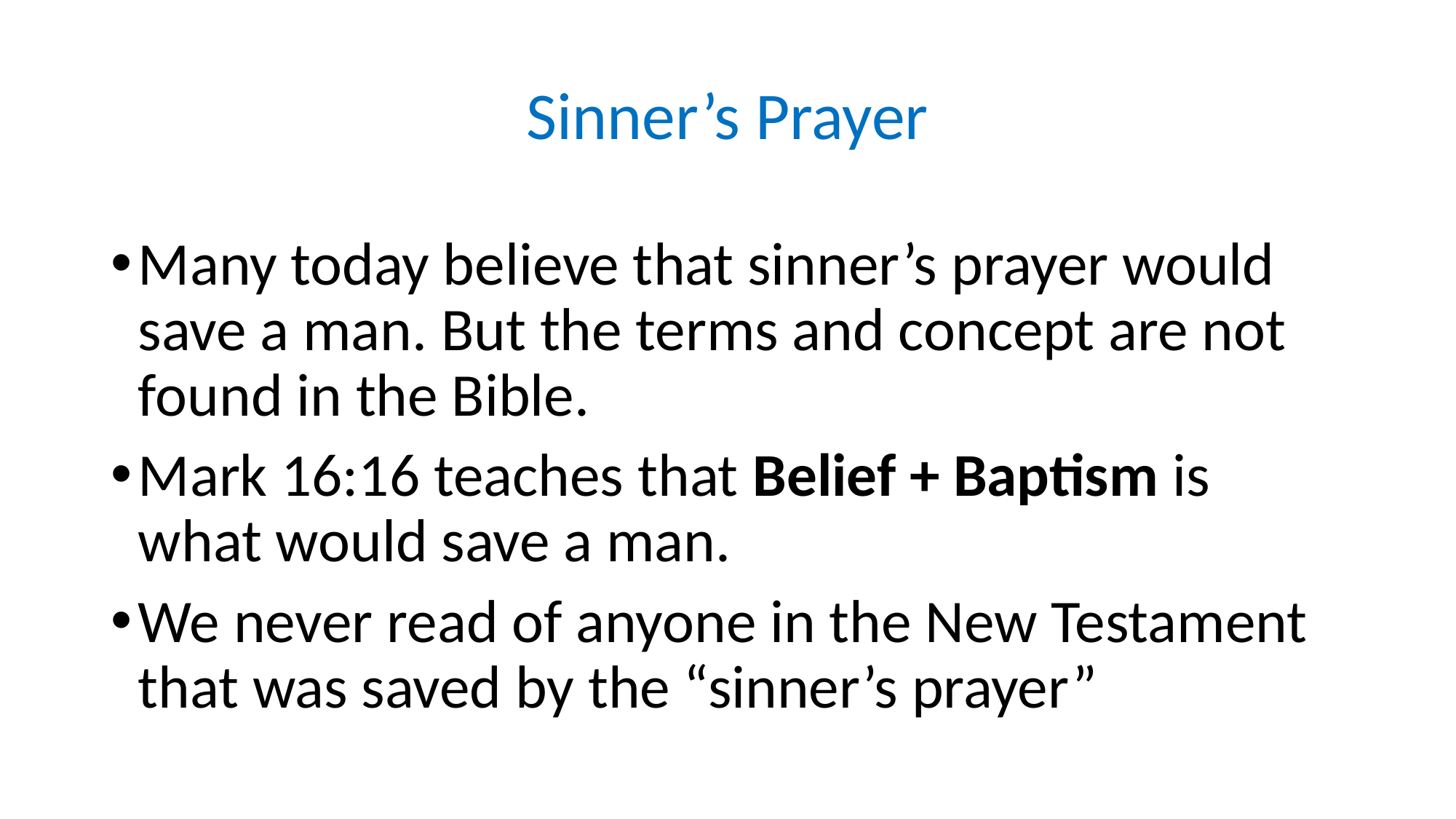

# Sinner’s Prayer
Many today believe that sinner’s prayer would save a man. But the terms and concept are not found in the Bible.
Mark 16:16 teaches that Belief + Baptism is what would save a man.
We never read of anyone in the New Testament that was saved by the “sinner’s prayer”